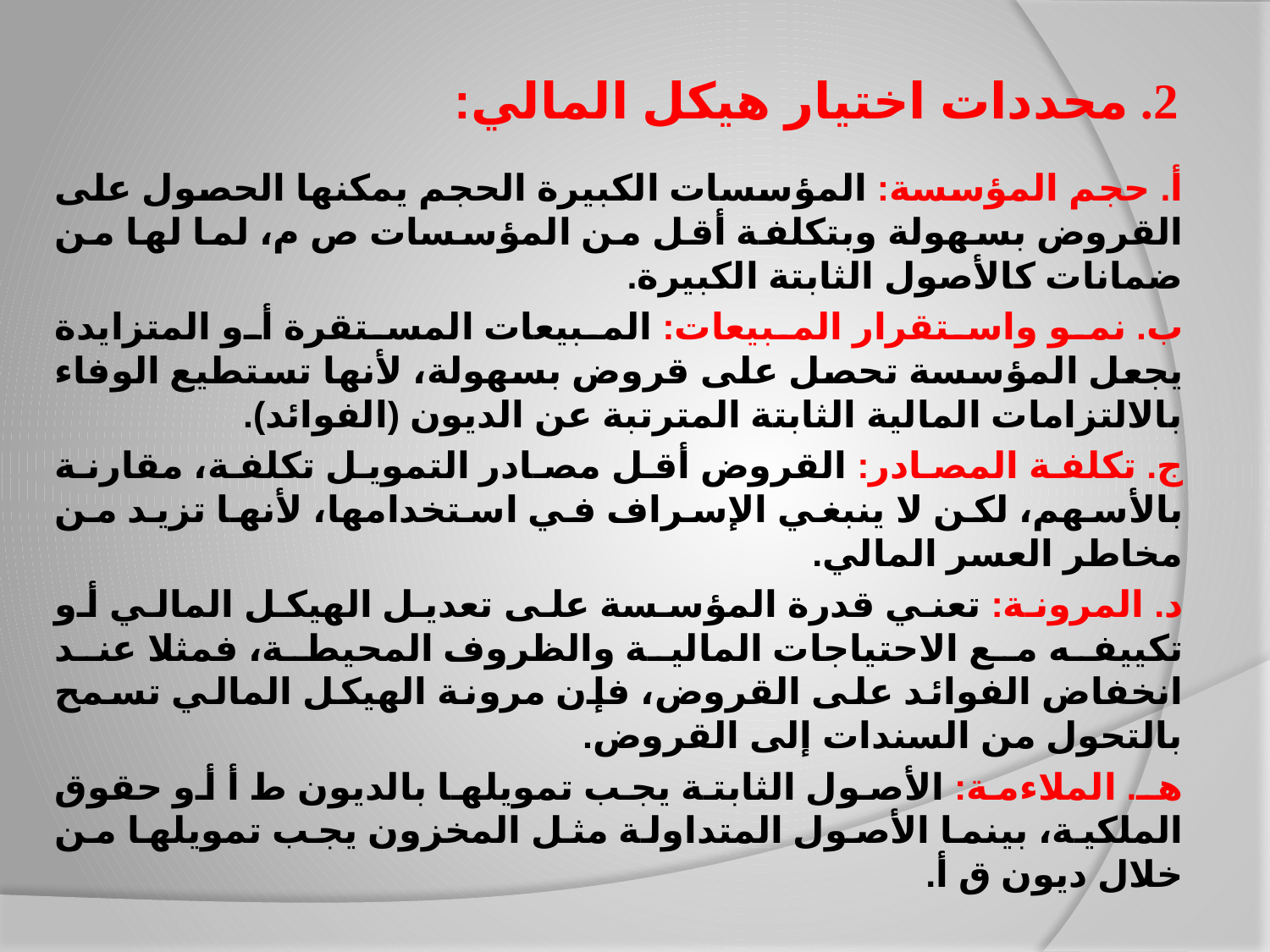

# 2. محددات اختيار هيكل المالي:
أ. حجم المؤسسة: المؤسسات الكبيرة الحجم يمكنها الحصول على القروض بسهولة وبتكلفة أقل من المؤسسات ص م، لما لها من ضمانات كالأصول الثابتة الكبيرة.
ب. نمو واستقرار المبيعات: المبيعات المستقرة أو المتزايدة يجعل المؤسسة تحصل على قروض بسهولة، لأنها تستطيع الوفاء بالالتزامات المالية الثابتة المترتبة عن الديون (الفوائد).
ج. تكلفة المصادر: القروض أقل مصادر التمويل تكلفة، مقارنة بالأسهم، لكن لا ينبغي الإسراف في استخدامها، لأنها تزيد من مخاطر العسر المالي.
د. المرونة: تعني قدرة المؤسسة على تعديل الهيكل المالي أو تكييفه مع الاحتياجات المالية والظروف المحيطة، فمثلا عند انخفاض الفوائد على القروض، فإن مرونة الهيكل المالي تسمح بالتحول من السندات إلى القروض.
هـ. الملاءمة: الأصول الثابتة يجب تمويلها بالديون ط أ أو حقوق الملكية، بينما الأصول المتداولة مثل المخزون يجب تمويلها من خلال ديون ق أ.